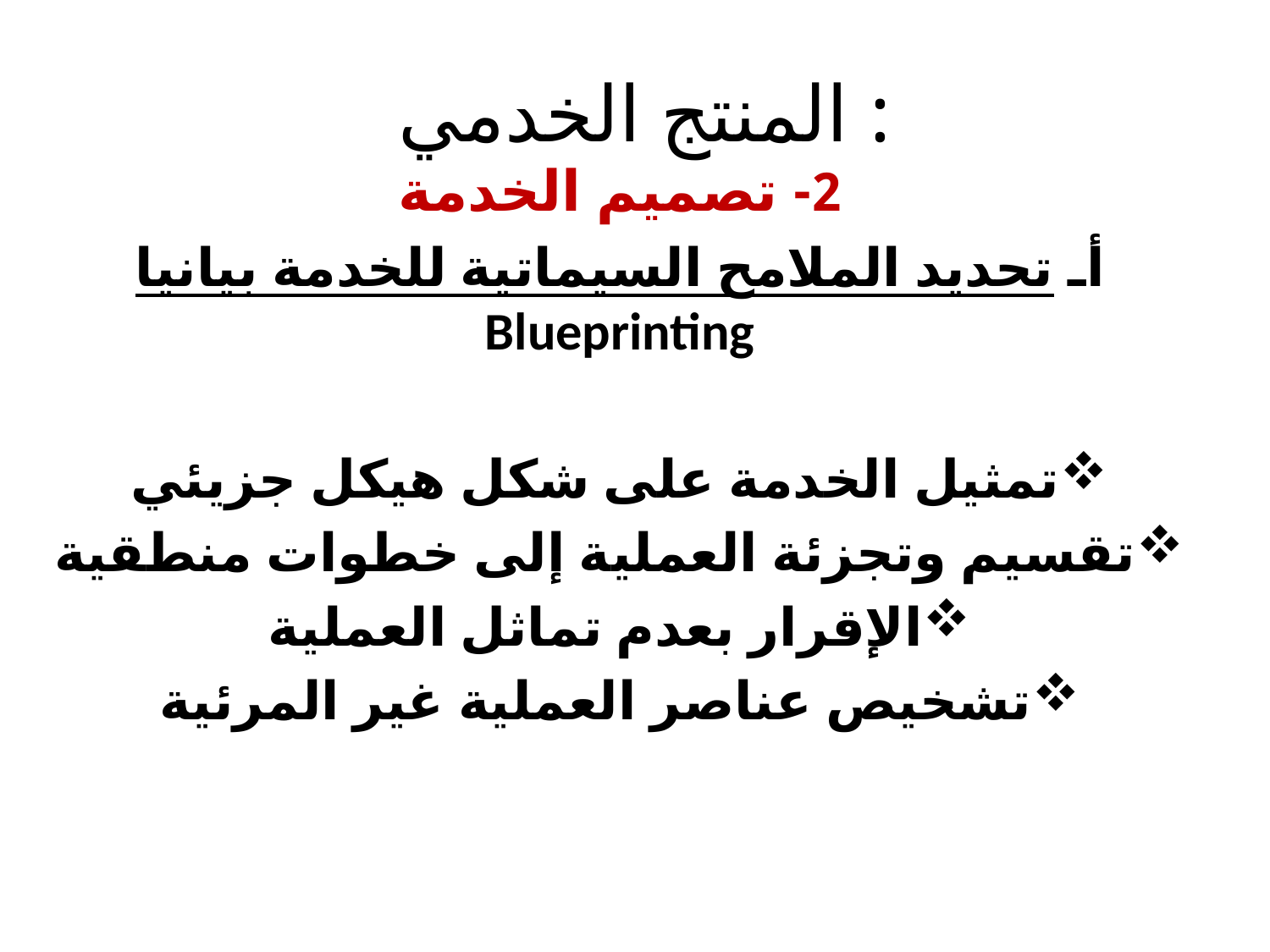

# : المنتج الخدمي
2- تصميم الخدمة
أـ تحديد الملامح السيماتية للخدمة بيانيا Blueprinting

تمثيل الخدمة على شكل هيكل جزيئي
تقسيم وتجزئة العملية إلى خطوات منطقية
الإقرار بعدم تماثل العملية
تشخيص عناصر العملية غير المرئية